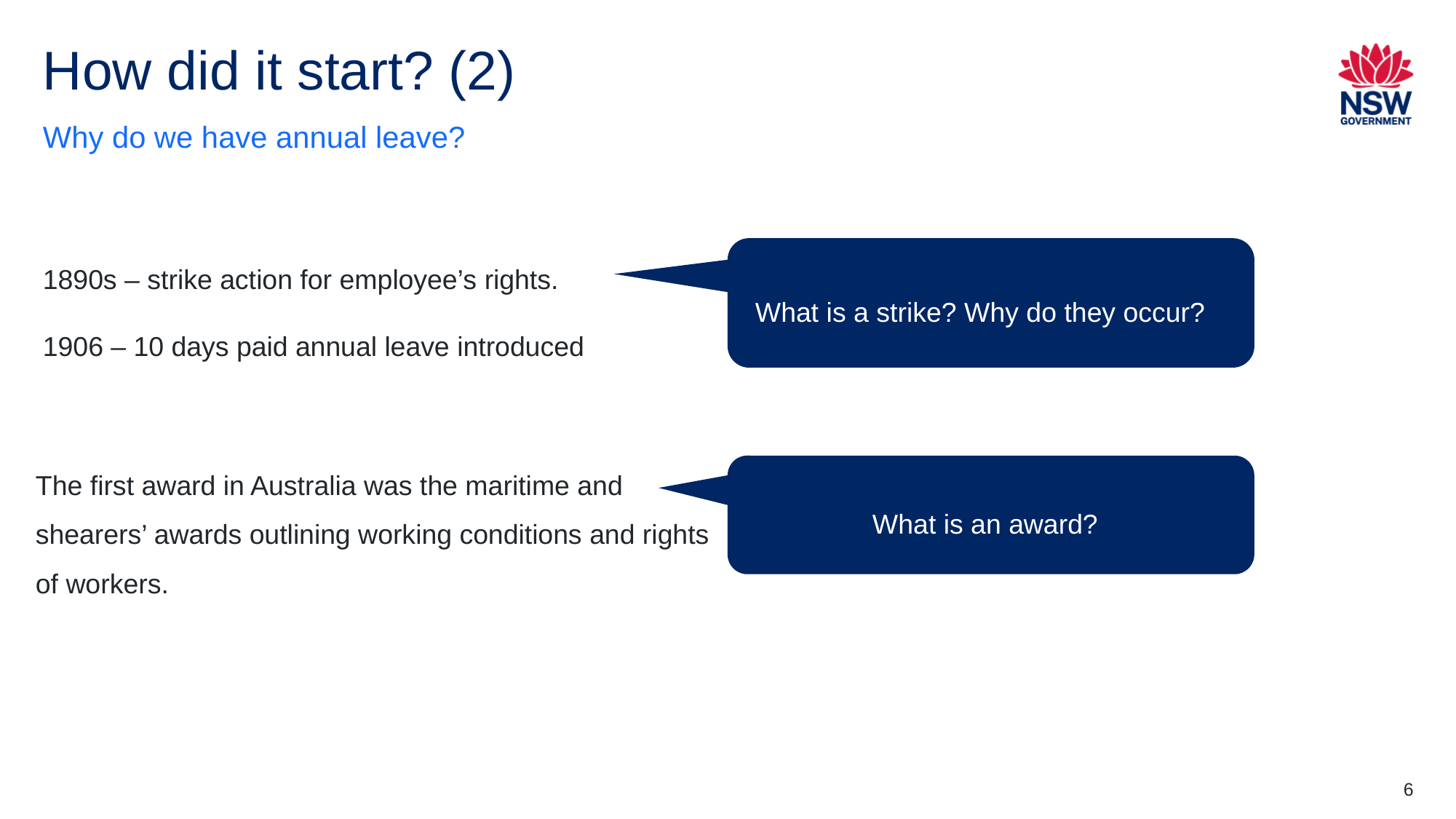

# How did it start? (2)
Why do we have annual leave?
What is a strike? Why do they occur?
1890s – strike action for employee’s rights.
1906 – 10 days paid annual leave introduced
The first award in Australia was the maritime and shearers’ awards outlining working conditions and rights of workers.
What is an award?
6